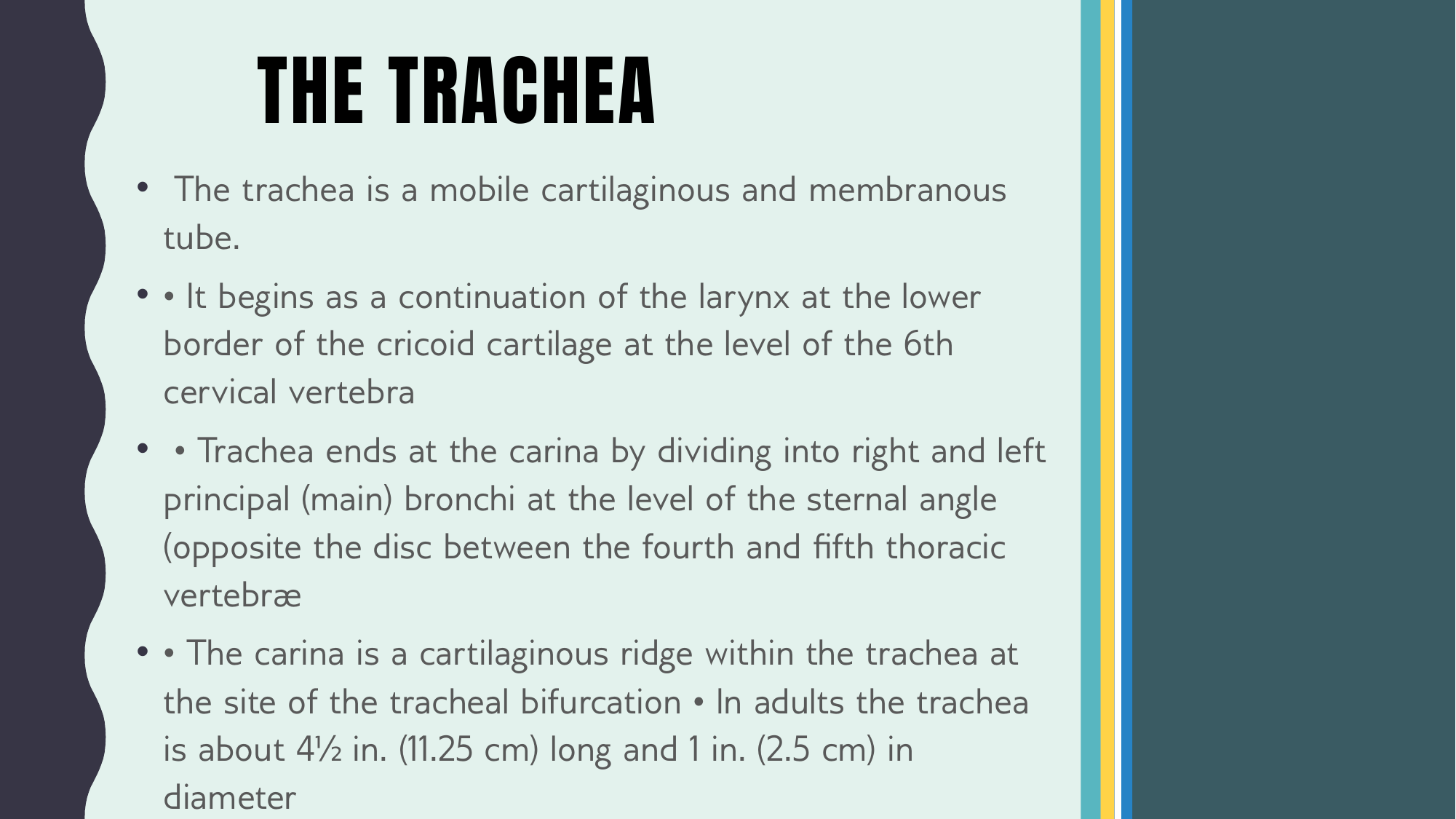

The trachea
 The trachea is a mobile cartilaginous and membranous tube.
• It begins as a continuation of the larynx at the lower border of the cricoid cartilage at the level of the 6th cervical vertebra
 • Trachea ends at the carina by dividing into right and left principal (main) bronchi at the level of the sternal angle (opposite the disc between the fourth and fifth thoracic vertebrae
• The carina is a cartilaginous ridge within the trachea at the site of the tracheal bifurcation • In adults the trachea is about 4½ in. (11.25 cm) long and 1 in. (2.5 cm) in diameter